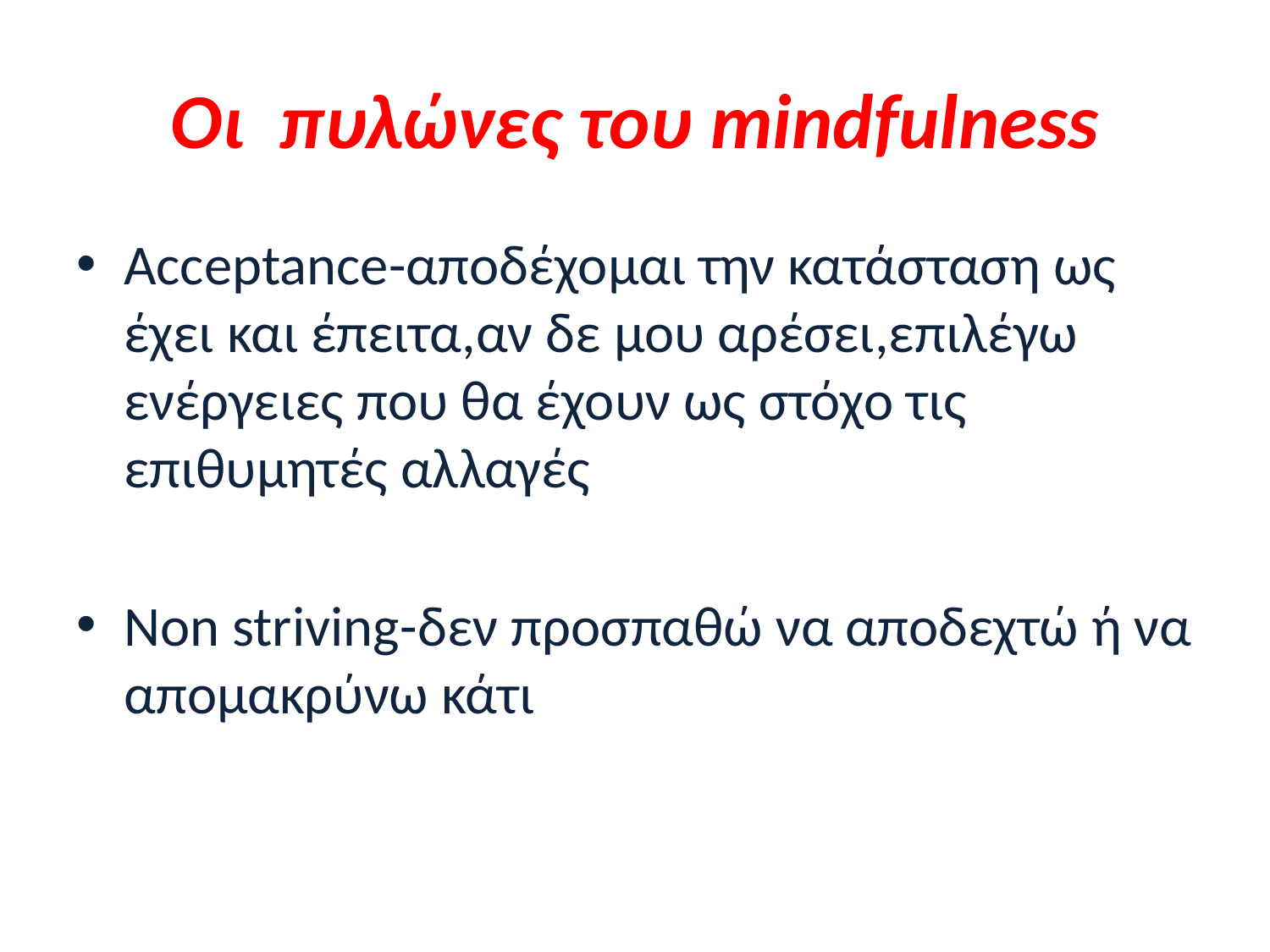

# Οι  πυλώνες του mindfulness
Acceptance-αποδέχομαι την κατάσταση ως έχει και έπειτα,αν δε μου αρέσει,επιλέγω ενέργειες που θα έχουν ως στόχο τις επιθυμητές αλλαγές

Non striving-δεν προσπαθώ να αποδεχτώ ή να απομακρύνω κάτι